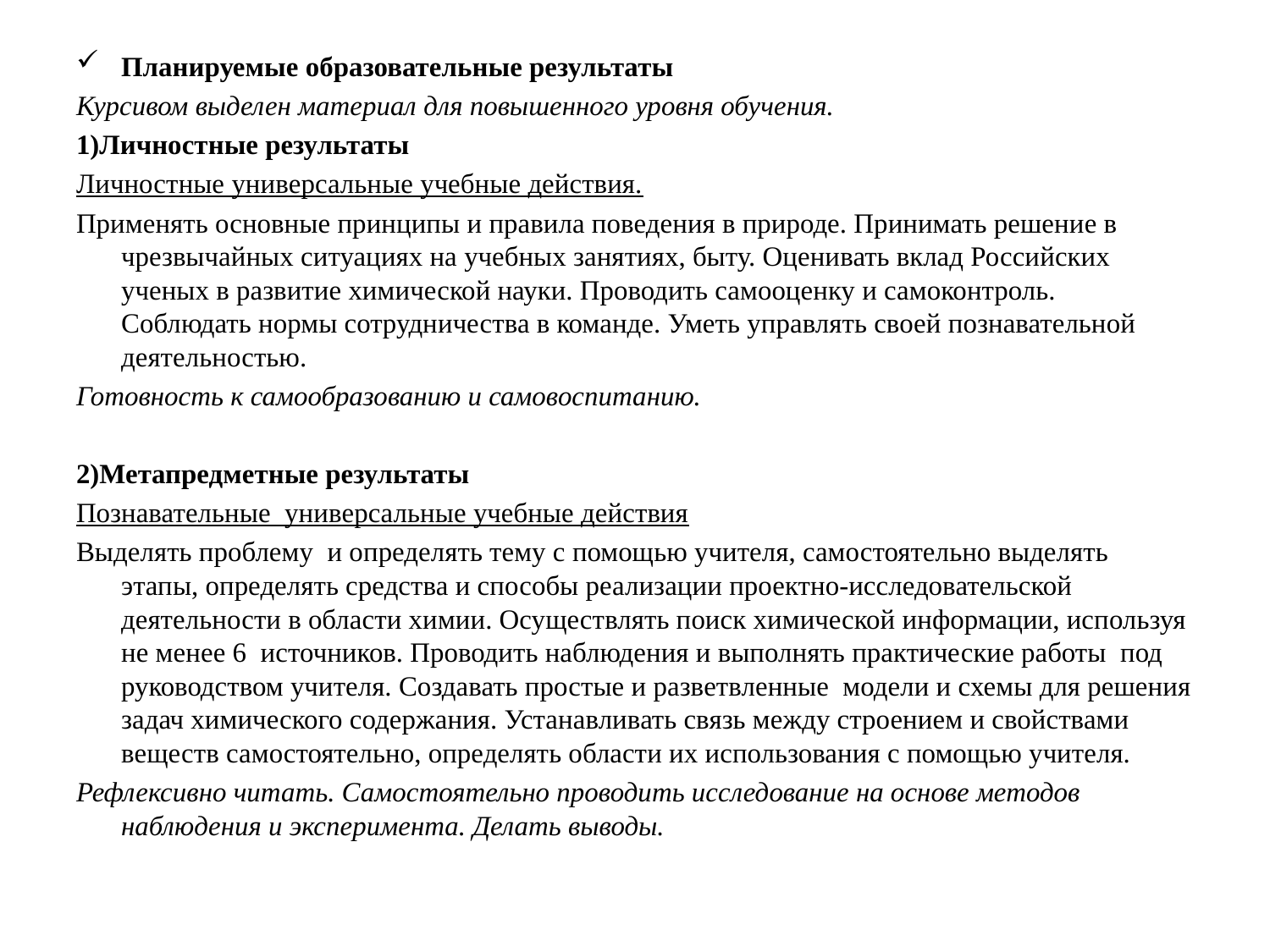

Планируемые образовательные результаты
Курсивом выделен материал для повышенного уровня обучения.
1)Личностные результаты
Личностные универсальные учебные действия.
Применять основные принципы и правила поведения в природе. Принимать решение в чрезвычайных ситуациях на учебных занятиях, быту. Оценивать вклад Российских ученых в развитие химической науки. Проводить самооценку и самоконтроль. Соблюдать нормы сотрудничества в команде. Уметь управлять своей познавательной деятельностью.
Готовность к самообразованию и самовоспитанию.

2)Метапредметные результаты
Познавательные  универсальные учебные действия
Выделять проблему  и определять тему с помощью учителя, самостоятельно выделять  этапы, определять средства и способы реализации проектно-исследовательской деятельности в области химии. Осуществлять поиск химической информации, используя не менее 6  источников. Проводить наблюдения и выполнять практические работы  под руководством учителя. Создавать простые и разветвленные  модели и схемы для решения задач химического содержания. Устанавливать связь между строением и свойствами веществ самостоятельно, определять области их использования с помощью учителя.
Рефлексивно читать. Самостоятельно проводить исследование на основе методов наблюдения и эксперимента. Делать выводы.